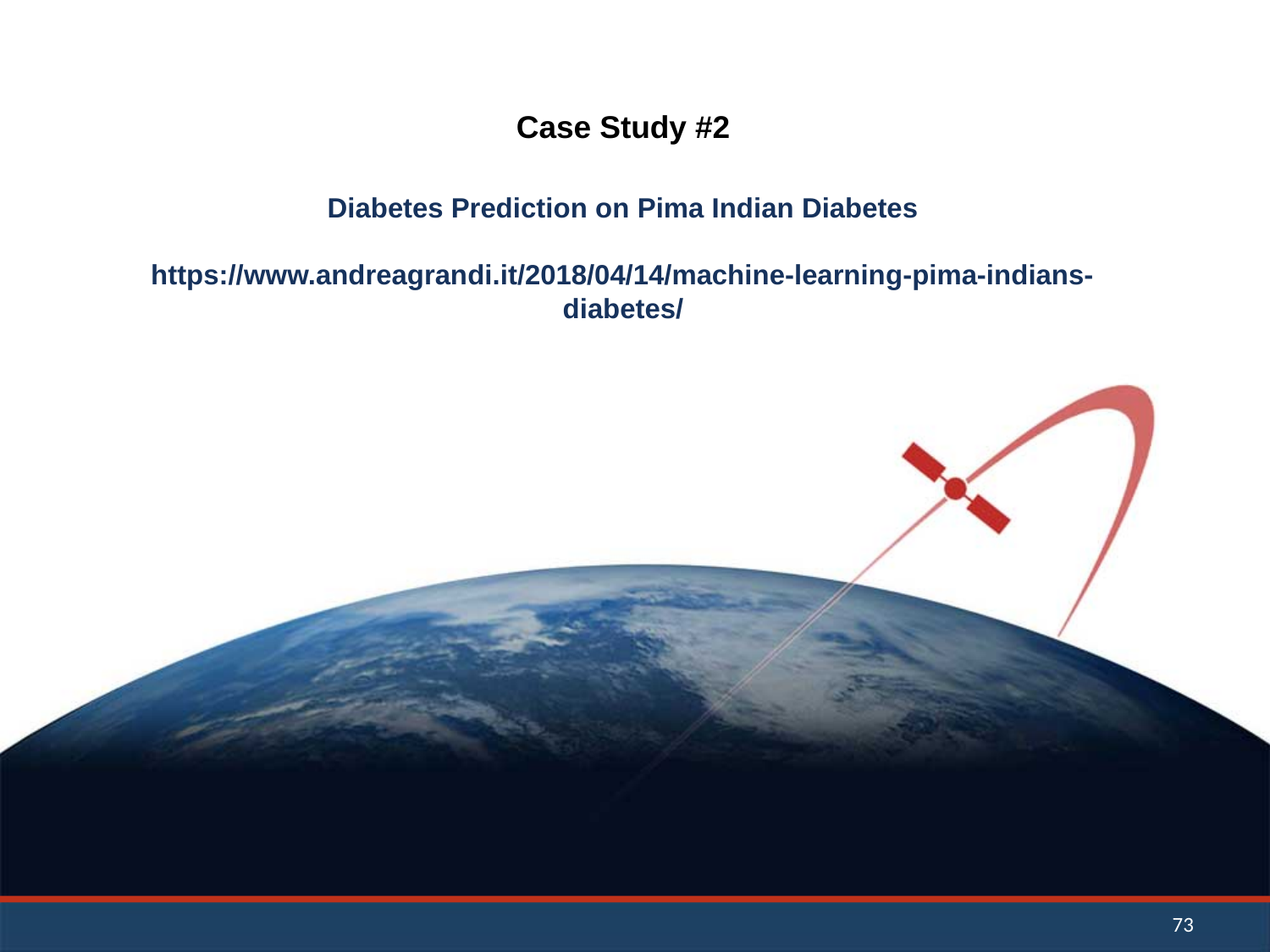

# Case Study #2 Diabetes Prediction on Pima Indian Diabetes https://www.andreagrandi.it/2018/04/14/machine-learning-pima-indians-diabetes/
73